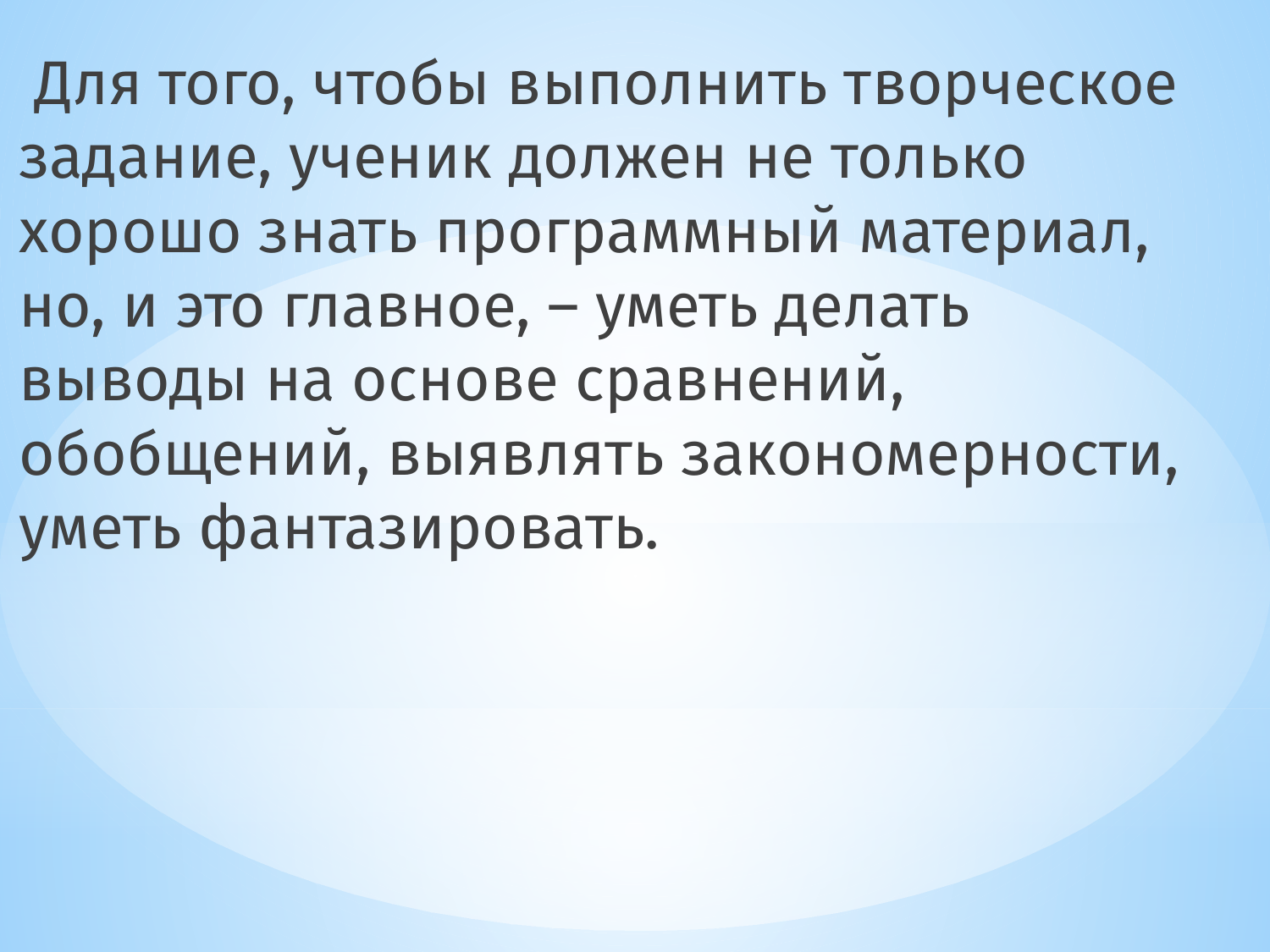

Для того, чтобы выполнить творческое задание, ученик должен не только хорошо знать программный материал, но, и это главное, – уметь делать выводы на основе сравнений, обобщений, выявлять закономерности, уметь фантазировать.

#